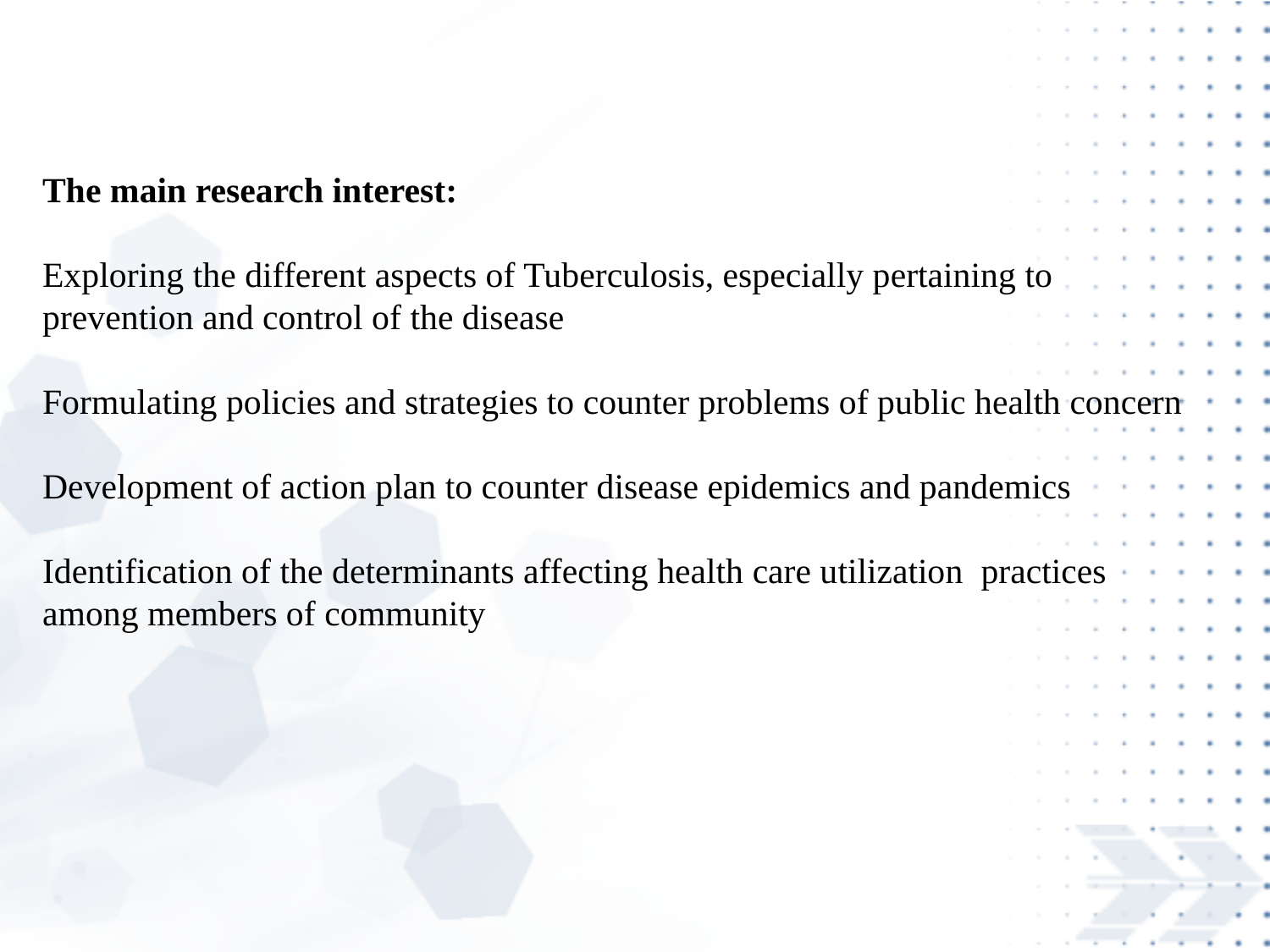

The main research interest:

Exploring the different aspects of Tuberculosis, especially pertaining to prevention and control of the disease

Formulating policies and strategies to counter problems of public health concern

Development of action plan to counter disease epidemics and pandemics

Identification of the determinants affecting health care utilization  practices among members of community